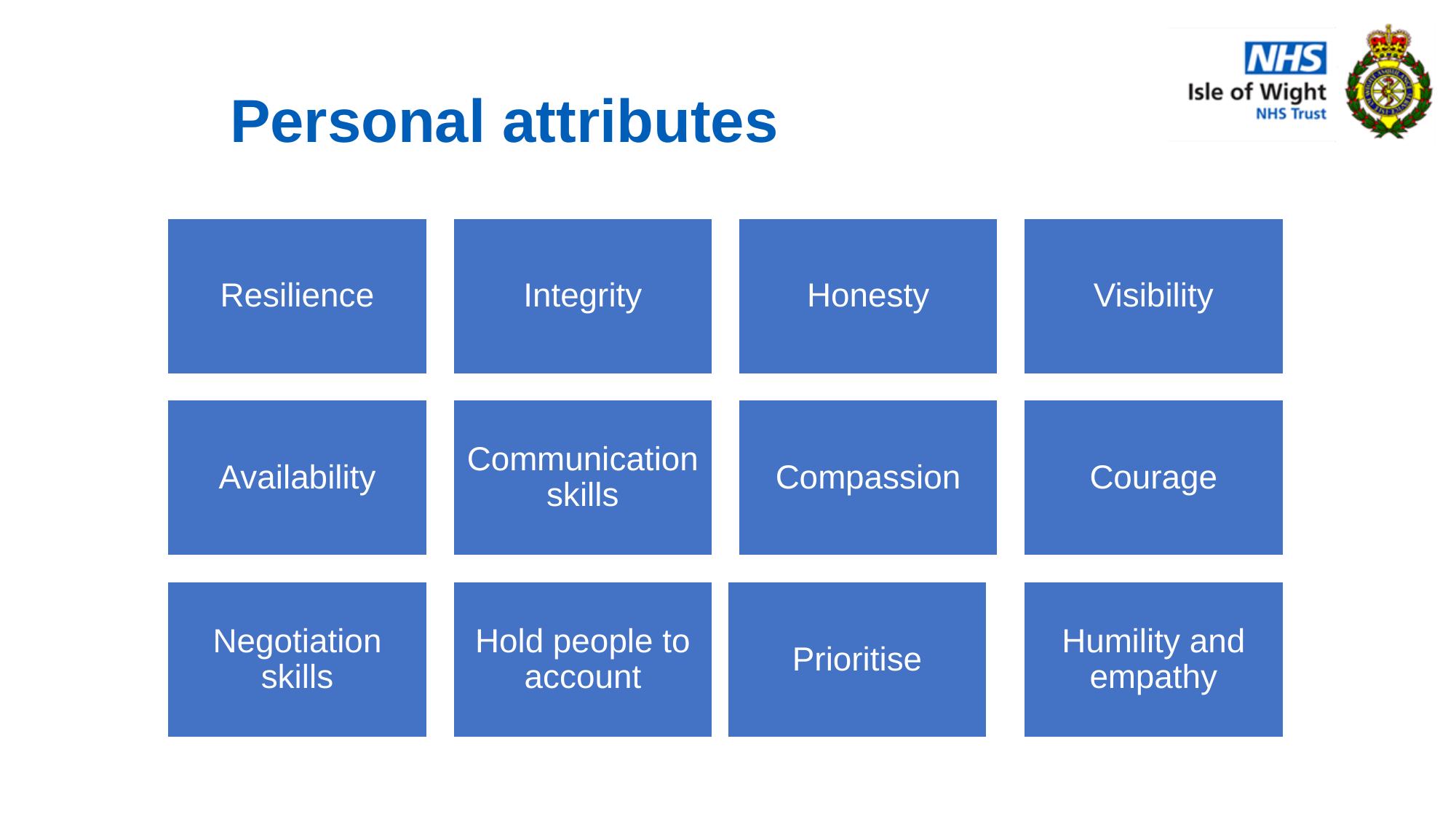

# Personal attributes
Resilience
Integrity
Honesty
Visibility
Availability
Communication skills
Compassion
Courage
Negotiation skills
Hold people to account
Prioritise
Humility and empathy